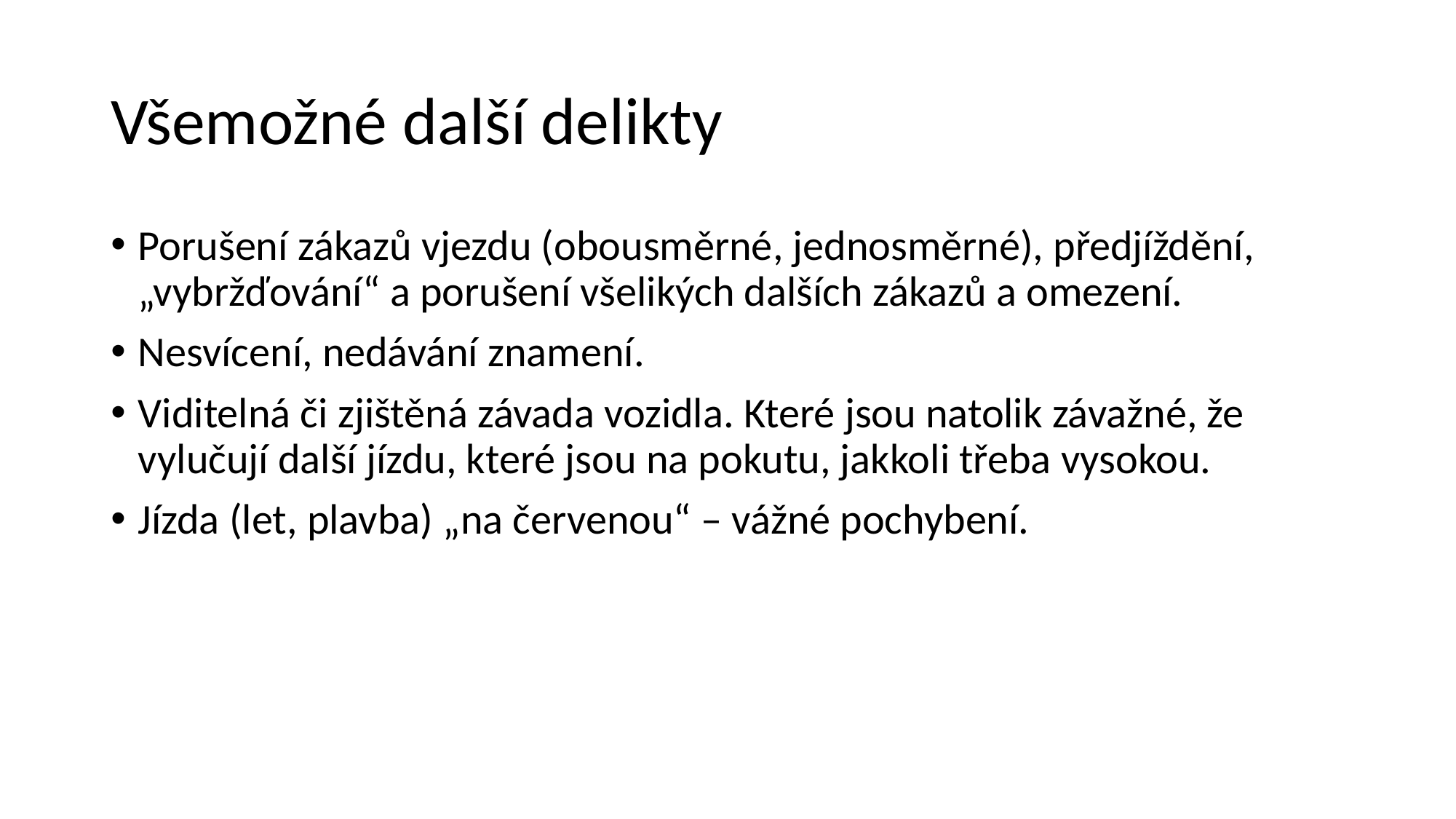

# Všemožné další delikty
Porušení zákazů vjezdu (obousměrné, jednosměrné), předjíždění, „vybržďování“ a porušení všelikých dalších zákazů a omezení.
Nesvícení, nedávání znamení.
Viditelná či zjištěná závada vozidla. Které jsou natolik závažné, že vylučují další jízdu, které jsou na pokutu, jakkoli třeba vysokou.
Jízda (let, plavba) „na červenou“ – vážné pochybení.